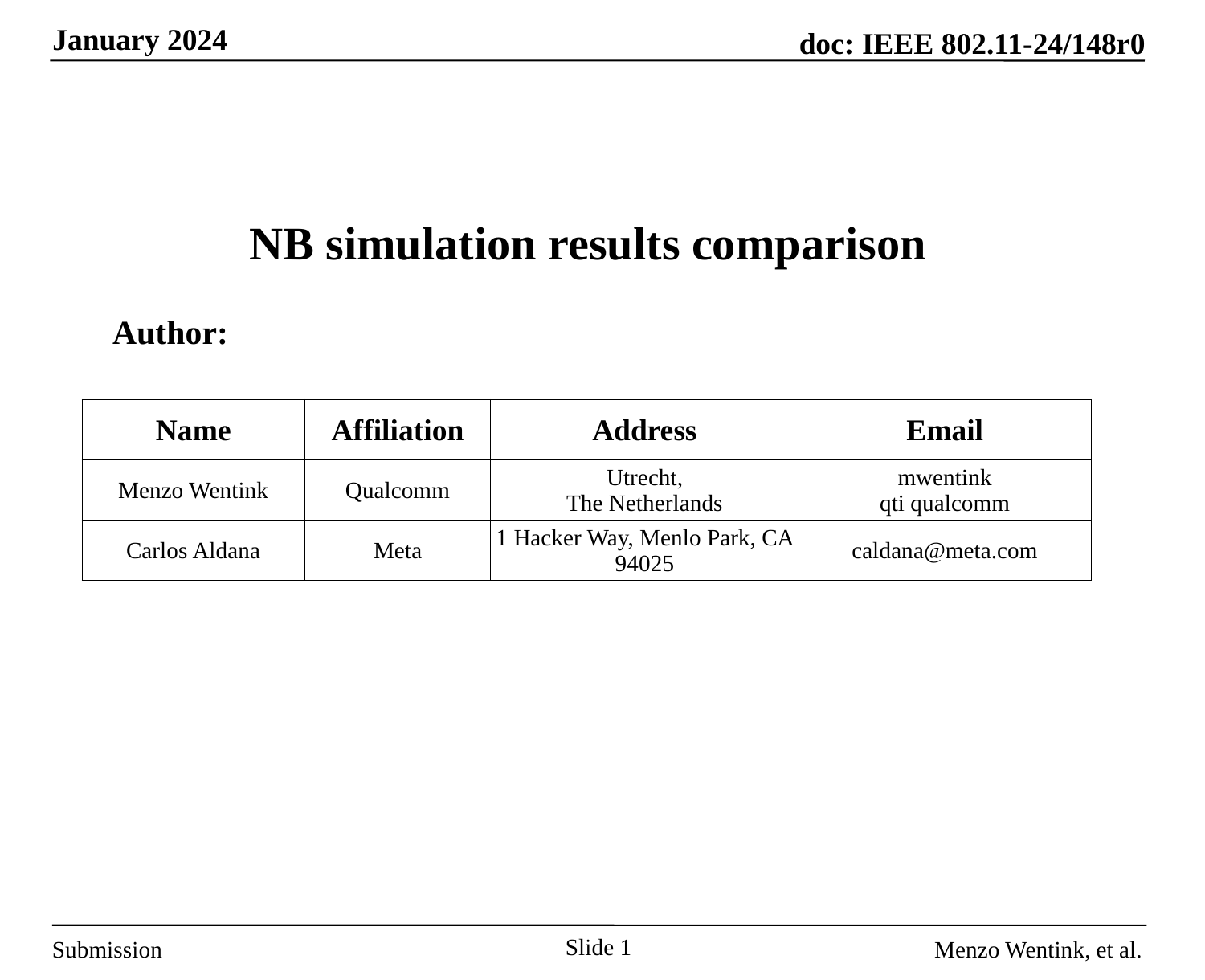

# NB simulation results comparison
Author:
| Name | Affiliation | Address | Email |
| --- | --- | --- | --- |
| Menzo Wentink | Qualcomm | Utrecht, The Netherlands | mwentink qti qualcomm |
| Carlos Aldana | Meta | 1 Hacker Way, Menlo Park, CA 94025 | caldana@meta.com |
Slide 1